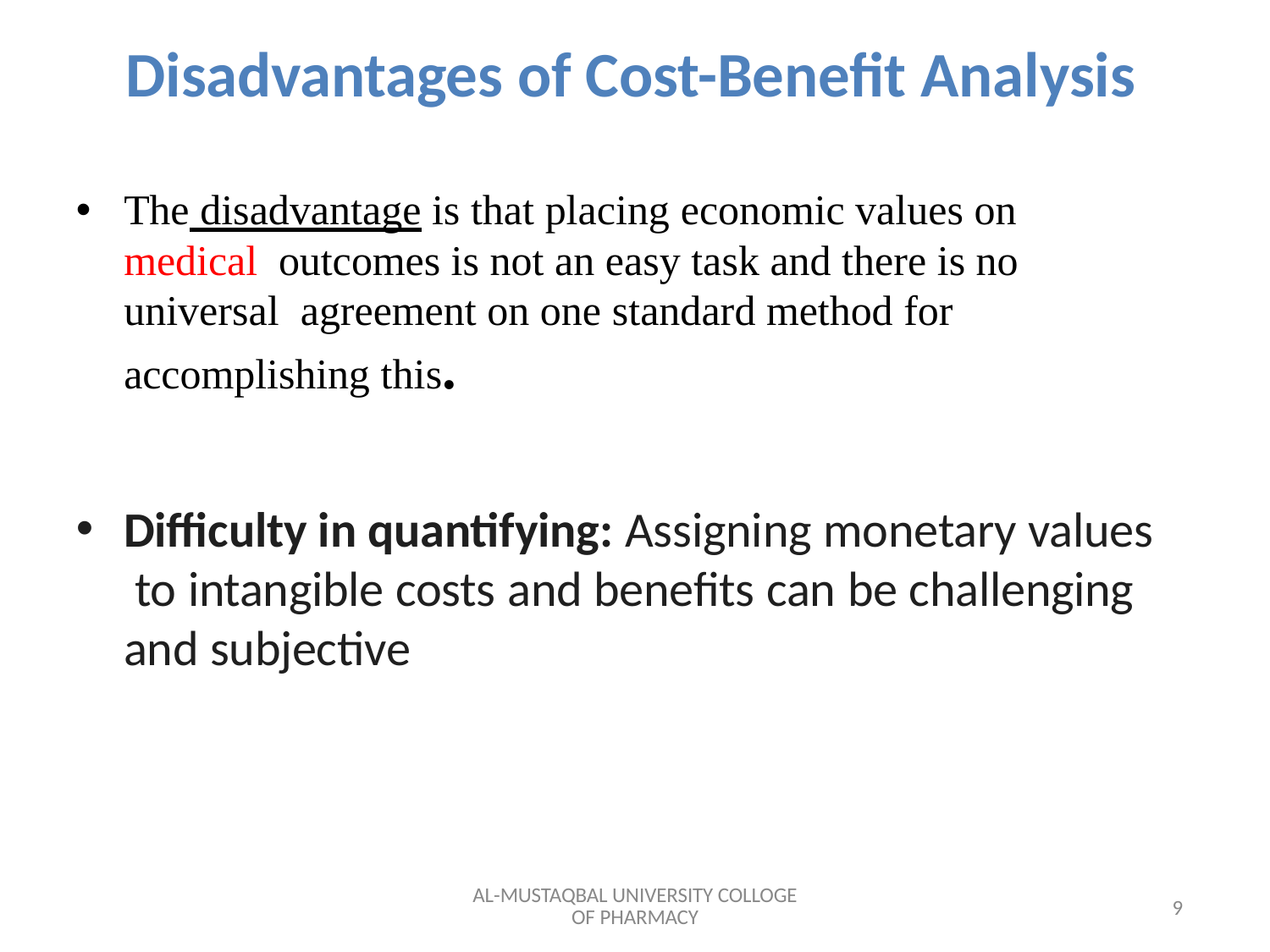

# Disadvantages of Cost-Benefit Analysis
The disadvantage is that placing economic values on medical  outcomes is not an easy task and there is no universal  agreement on one standard method for accomplishing this.

Difficulty in quantifying: Assigning monetary values  to intangible costs and benefits can be challenging  and subjective
AL-MUSTAQBAL UNIVERSITY COLLOGE OF PHARMACY
9